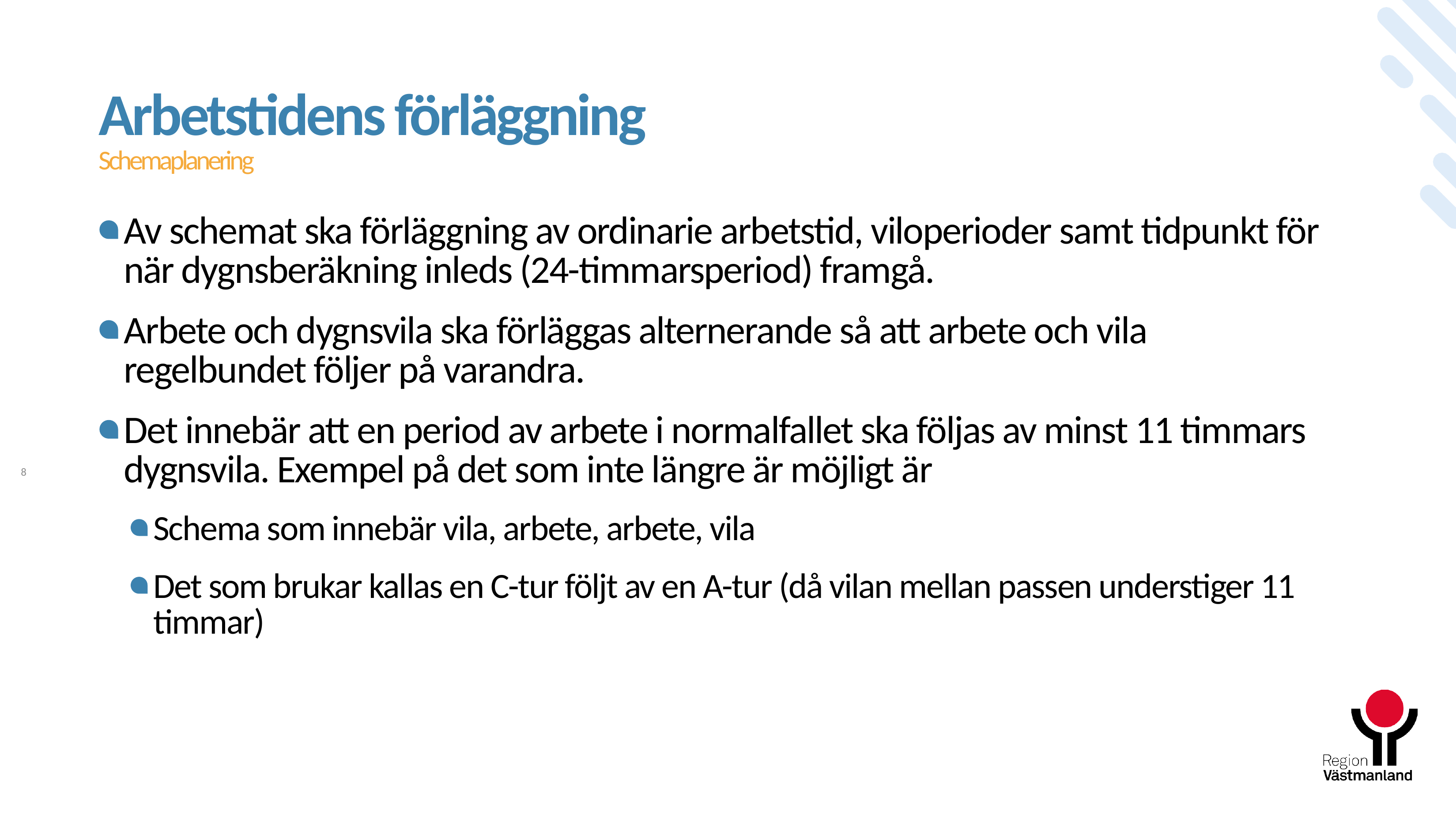

# Arbetstidens förläggning Schemaplanering
Av schemat ska förläggning av ordinarie arbetstid, viloperioder samt tidpunkt för när dygnsberäkning inleds (24-timmarsperiod) framgå.
Arbete och dygnsvila ska förläggas alternerande så att arbete och vila regelbundet följer på varandra.
Det innebär att en period av arbete i normalfallet ska följas av minst 11 timmars dygnsvila. Exempel på det som inte längre är möjligt är
Schema som innebär vila, arbete, arbete, vila
Det som brukar kallas en C-tur följt av en A-tur (då vilan mellan passen understiger 11 timmar)

8